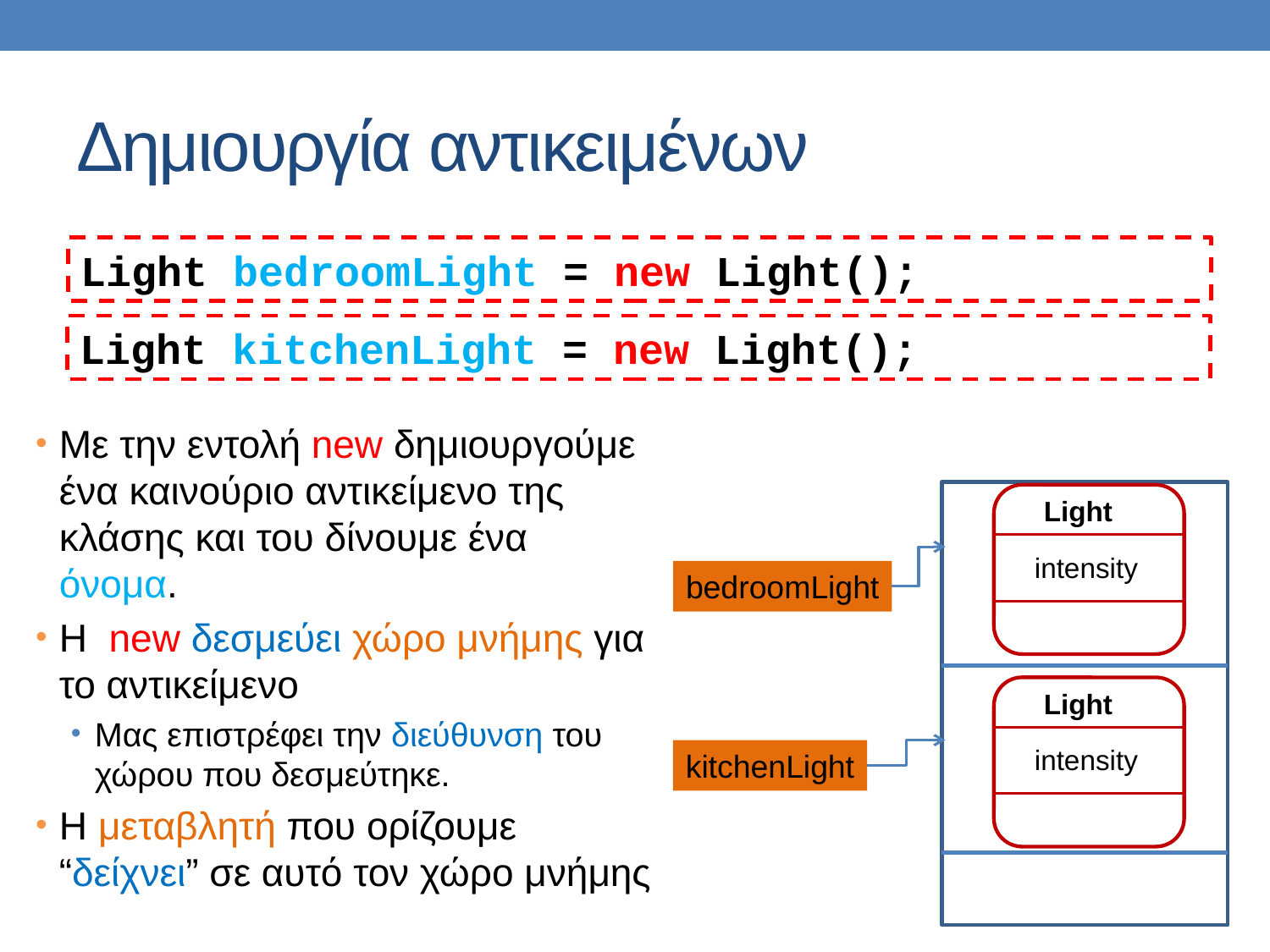

# Δημιουργία αντικειμένων
Light bedroomLight = new Light();
Light kitchenLight = new Light();
Με την εντολή new δημιουργούμε ένα καινούριο αντικείμενο της κλάσης και του δίνουμε ένα όνομα.
Η  new δεσμεύει χώρο μνήμης για το αντικείμενο
Μας επιστρέφει την διεύθυνση του χώρου που δεσμεύτηκε.
Η μεταβλητή που ορίζουμε “δείχνει” σε αυτό τον χώρο μνήμης

Light
intensity
bedroomLight

Light
intensity
kitchenLight